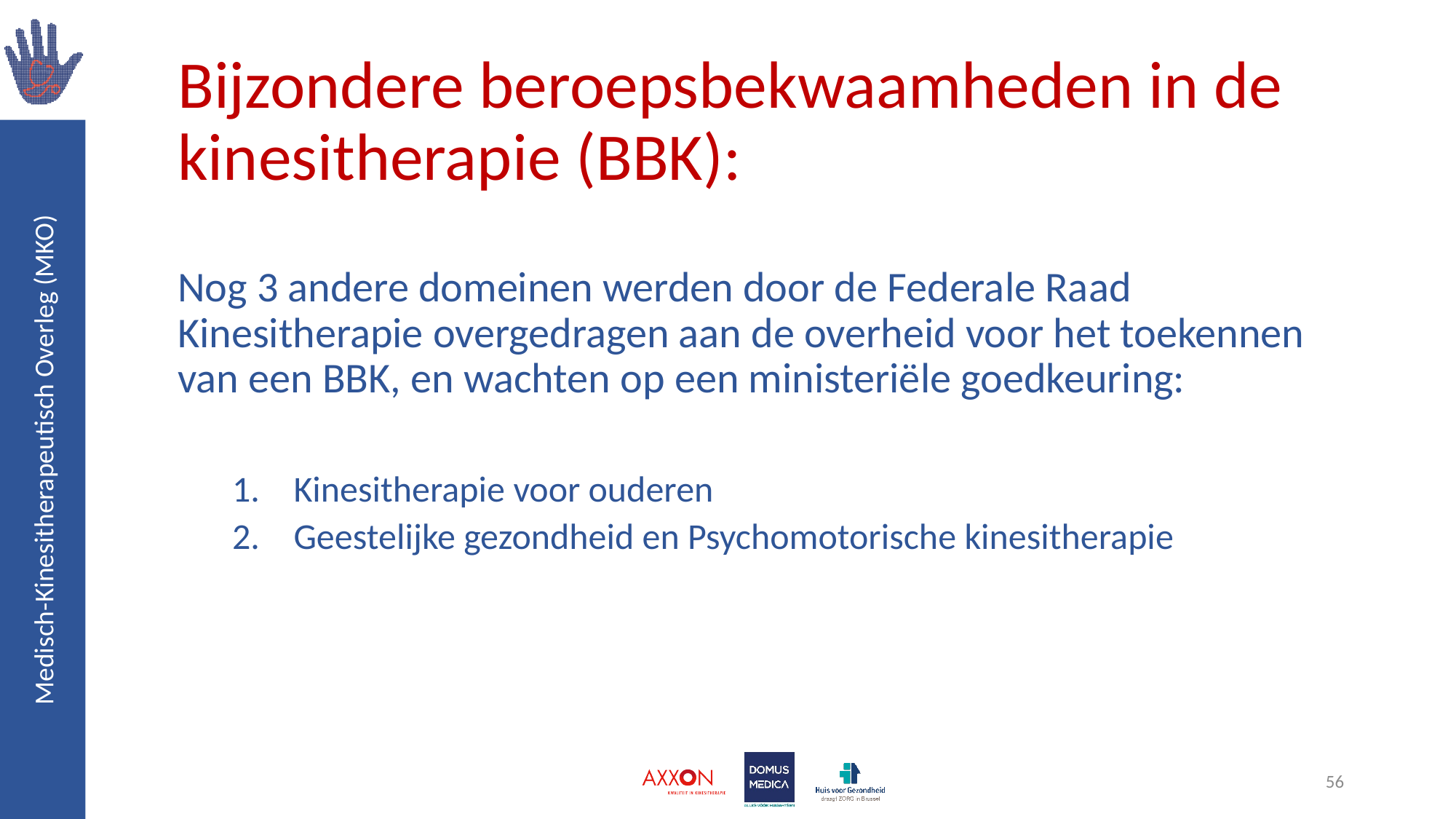

# Bijzondere beroepsbekwaamheden in de kinesitherapie (BBK):
Nog 3 andere domeinen werden door de Federale Raad Kinesitherapie overgedragen aan de overheid voor het toekennen van een BBK, en wachten op een ministeriële goedkeuring:

Kinesitherapie voor ouderen
Geestelijke gezondheid en Psychomotorische kinesitherapie
56